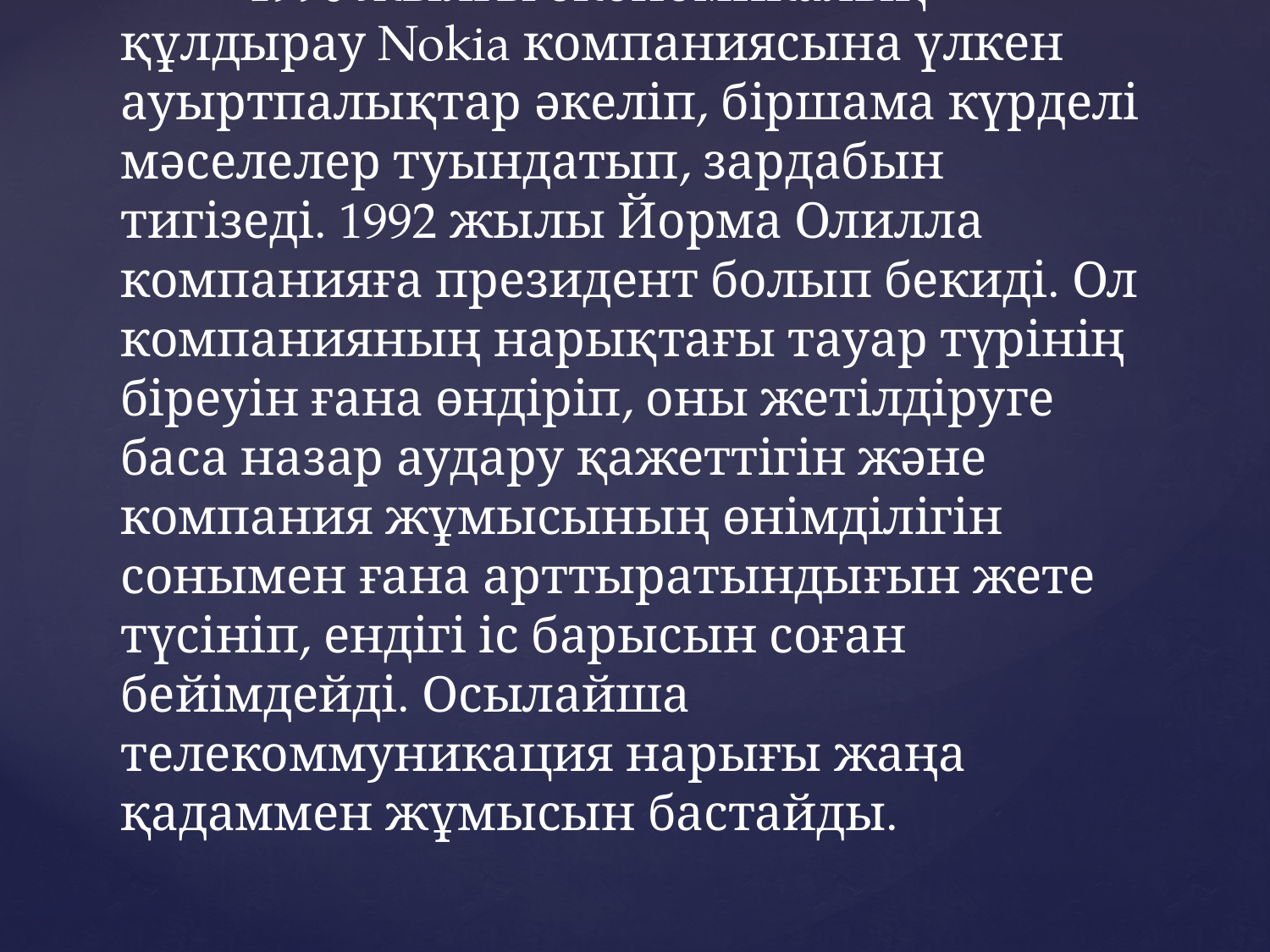

# 1990 жылғы экономикалық құлдырау Nokia компаниясына үлкен ауыртпалықтар әкеліп, біршама күрделі мәселелер туындатып, зардабын тигізеді. 1992 жылы Йорма Олилла компанияға президент болып бекиді. Ол компанияның нарықтағы тауар түрінің біреуін ғана өндіріп, оны жетілдіруге баса назар аудару қажеттігін және компания жұмысының өнімділігін сонымен ғана арттыратындығын жете түсініп, ендігі іс барысын соған бейімдейді. Осылайша телекоммуникация нарығы жаңа қадаммен жұмысын бастайды.